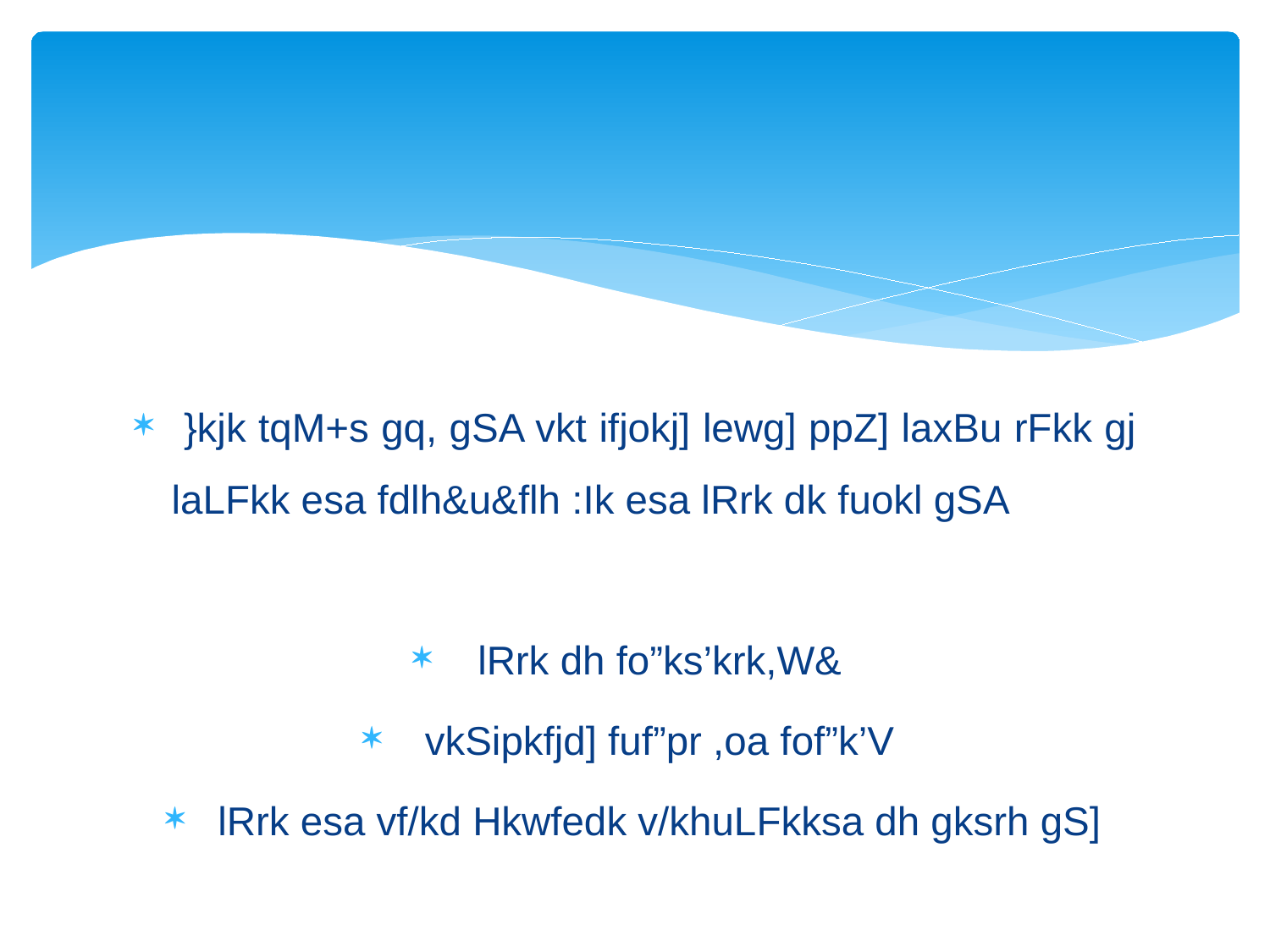

#
 }kjk tqM+s gq, gSA vkt ifjokj] lewg] ppZ] laxBu rFkk gj laLFkk esa fdlh&u&flh :Ik esa lRrk dk fuokl gSA

 lRrk dh fo”ks’krk,W&
 vkSipkfjd] fuf”pr ,oa fof”k’V
 lRrk esa vf/kd Hkwfedk v/khuLFkksa dh gksrh gS]